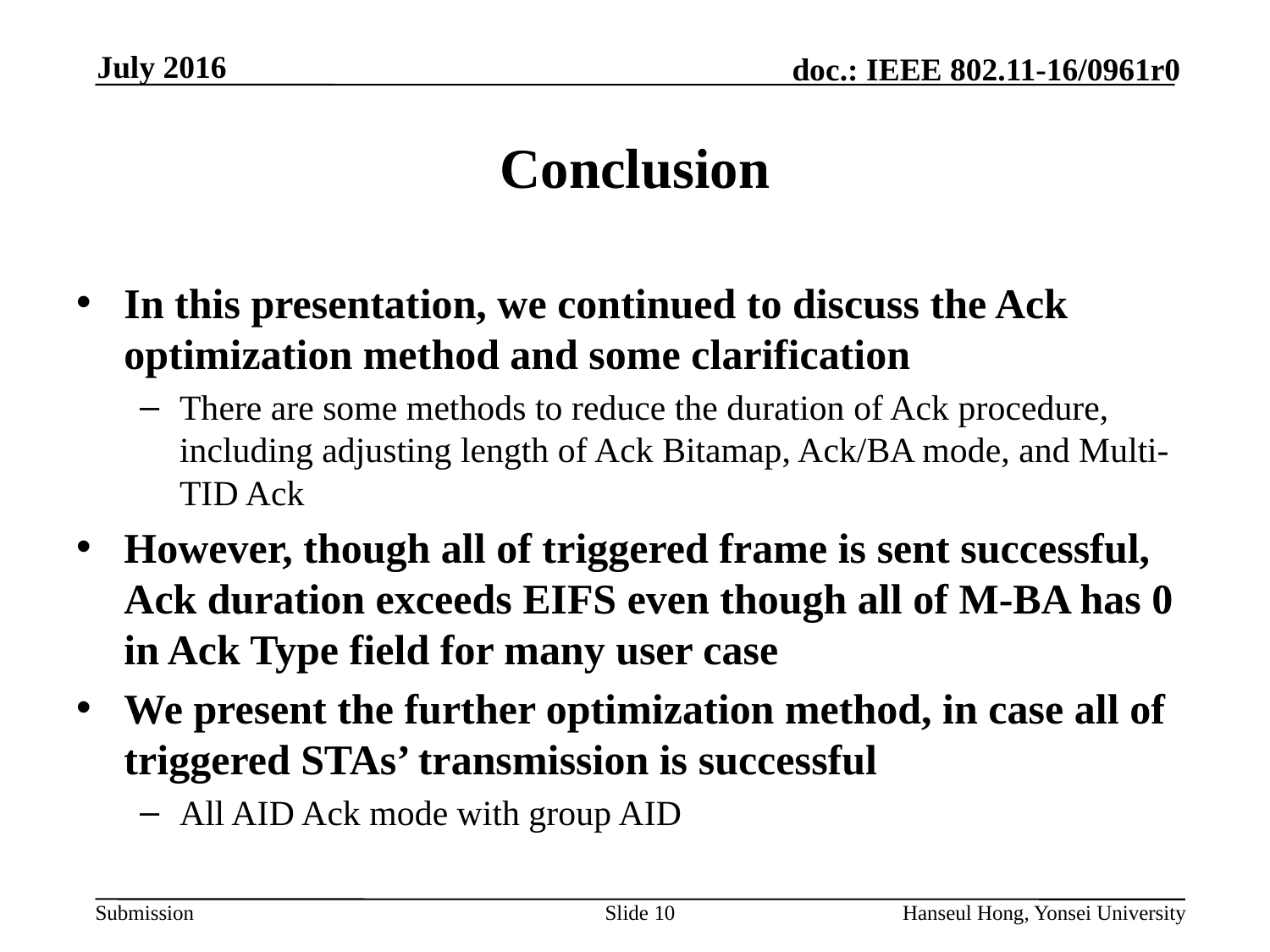

# Conclusion
In this presentation, we continued to discuss the Ack optimization method and some clarification
There are some methods to reduce the duration of Ack procedure, including adjusting length of Ack Bitamap, Ack/BA mode, and Multi-TID Ack
However, though all of triggered frame is sent successful, Ack duration exceeds EIFS even though all of M-BA has 0 in Ack Type field for many user case
We present the further optimization method, in case all of triggered STAs’ transmission is successful
All AID Ack mode with group AID